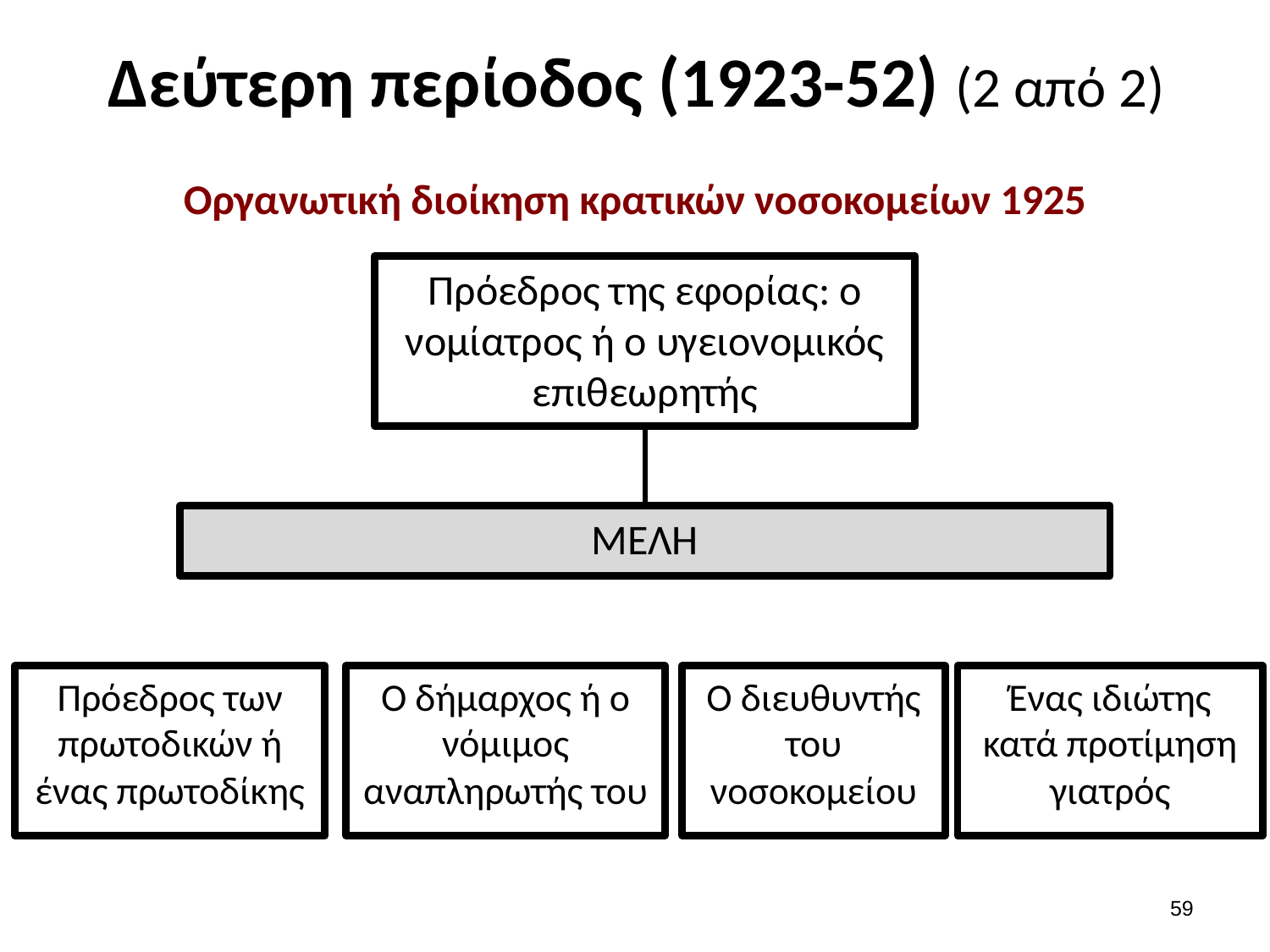

# Δεύτερη περίοδος (1923-52) (2 από 2)
Οργανωτική διοίκηση κρατικών νοσοκομείων 1925
Πρόεδρος της εφορίας: ο νομίατρος ή ο υγειονομικός επιθεωρητής
ΜΕΛΗ
Πρόεδρος των πρωτοδικών ή ένας πρωτοδίκης
Ο διευθυντής του νοσοκομείου
Ένας ιδιώτης κατά προτίμηση γιατρός
Ο δήμαρχος ή ο νόμιμος αναπληρωτής του
59